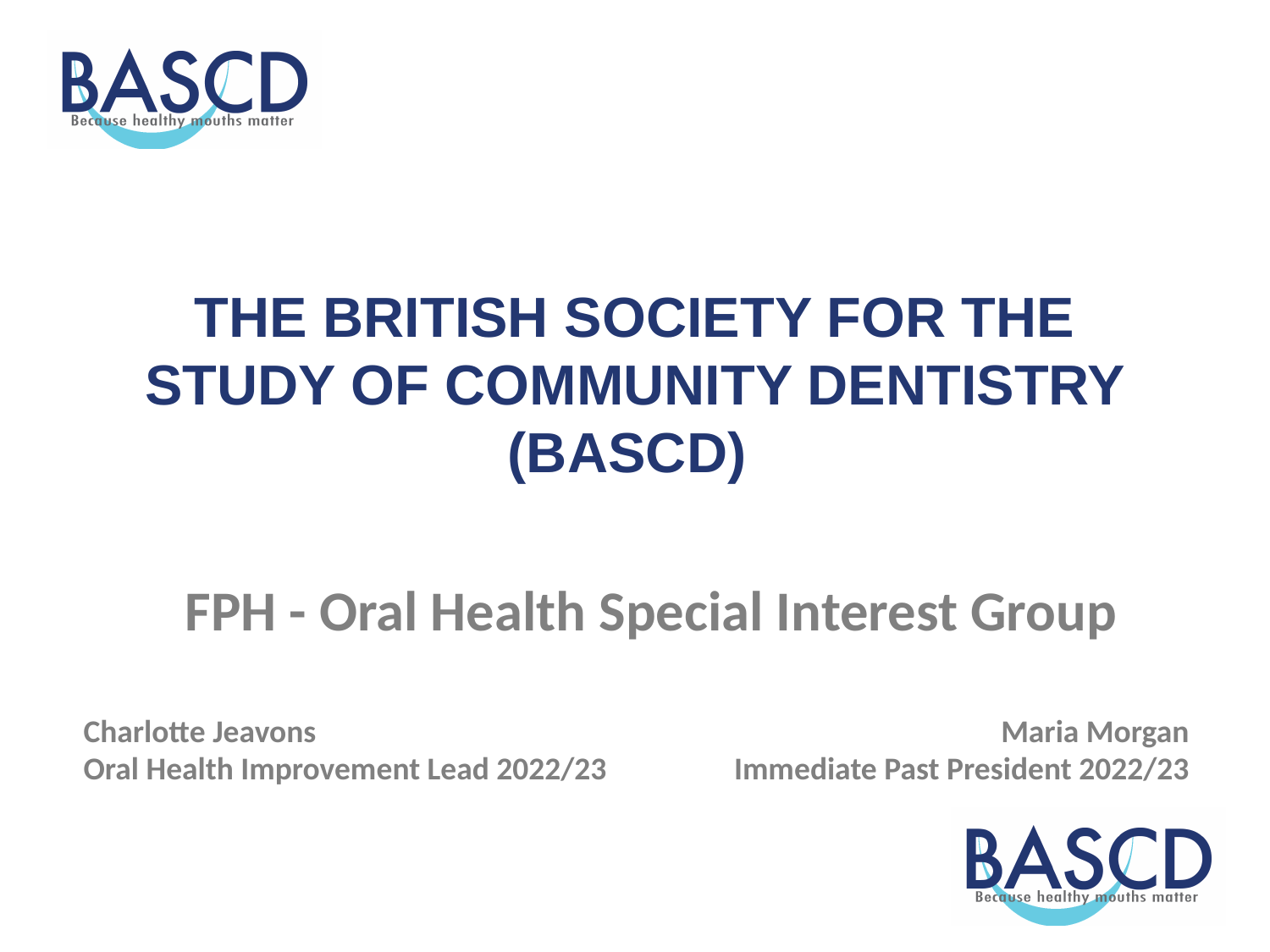

# THE British Society for the study of community dentistry (BASCD)
FPH - Oral Health Special Interest Group
| Charlotte Jeavons Oral Health Improvement Lead 2022/23 | Maria Morgan Immediate Past President 2022/23 |
| --- | --- |